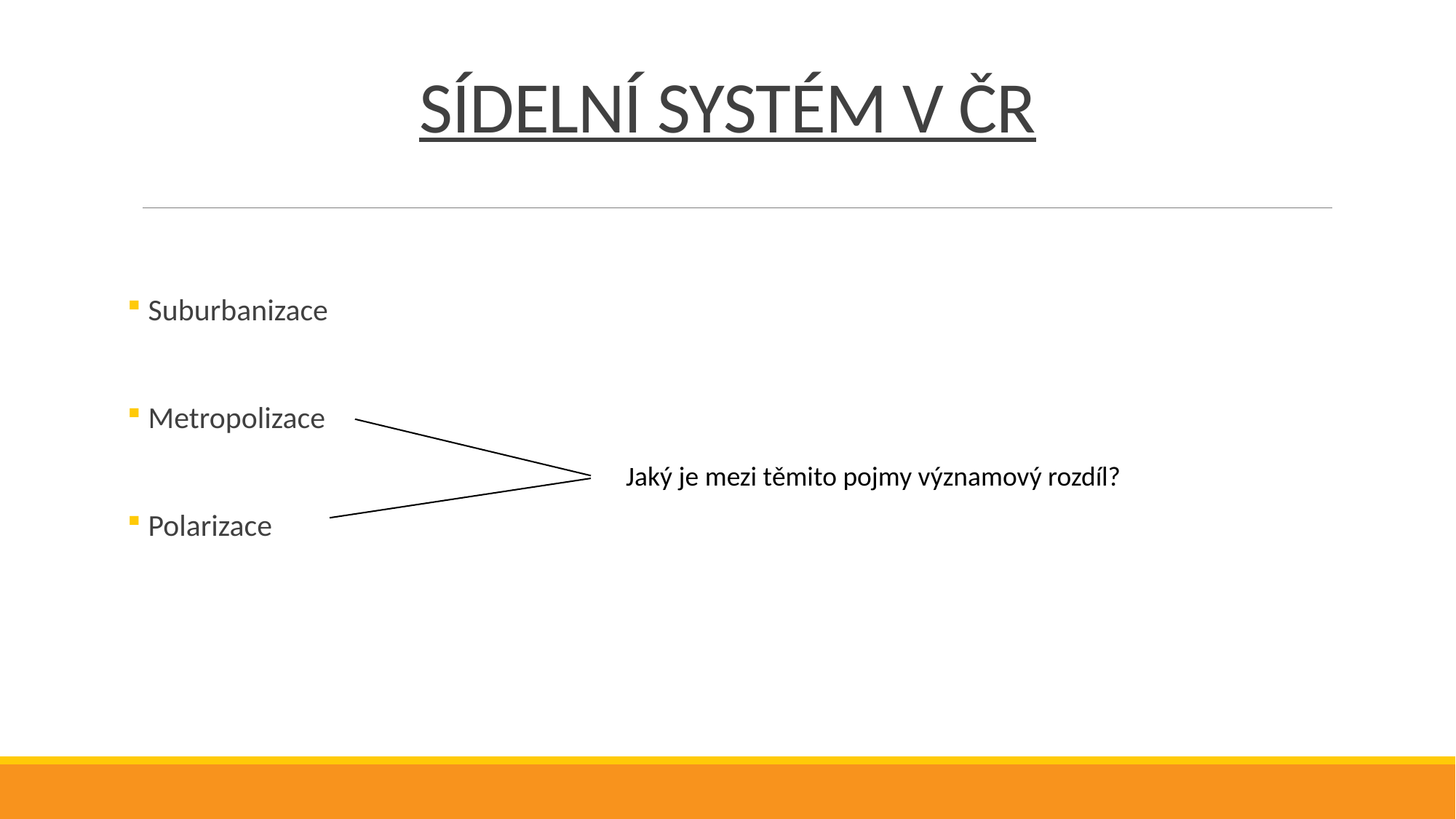

# SÍDELNÍ SYSTÉM V ČR
 Suburbanizace

 Metropolizace

 Polarizace
Jaký je mezi těmito pojmy významový rozdíl?